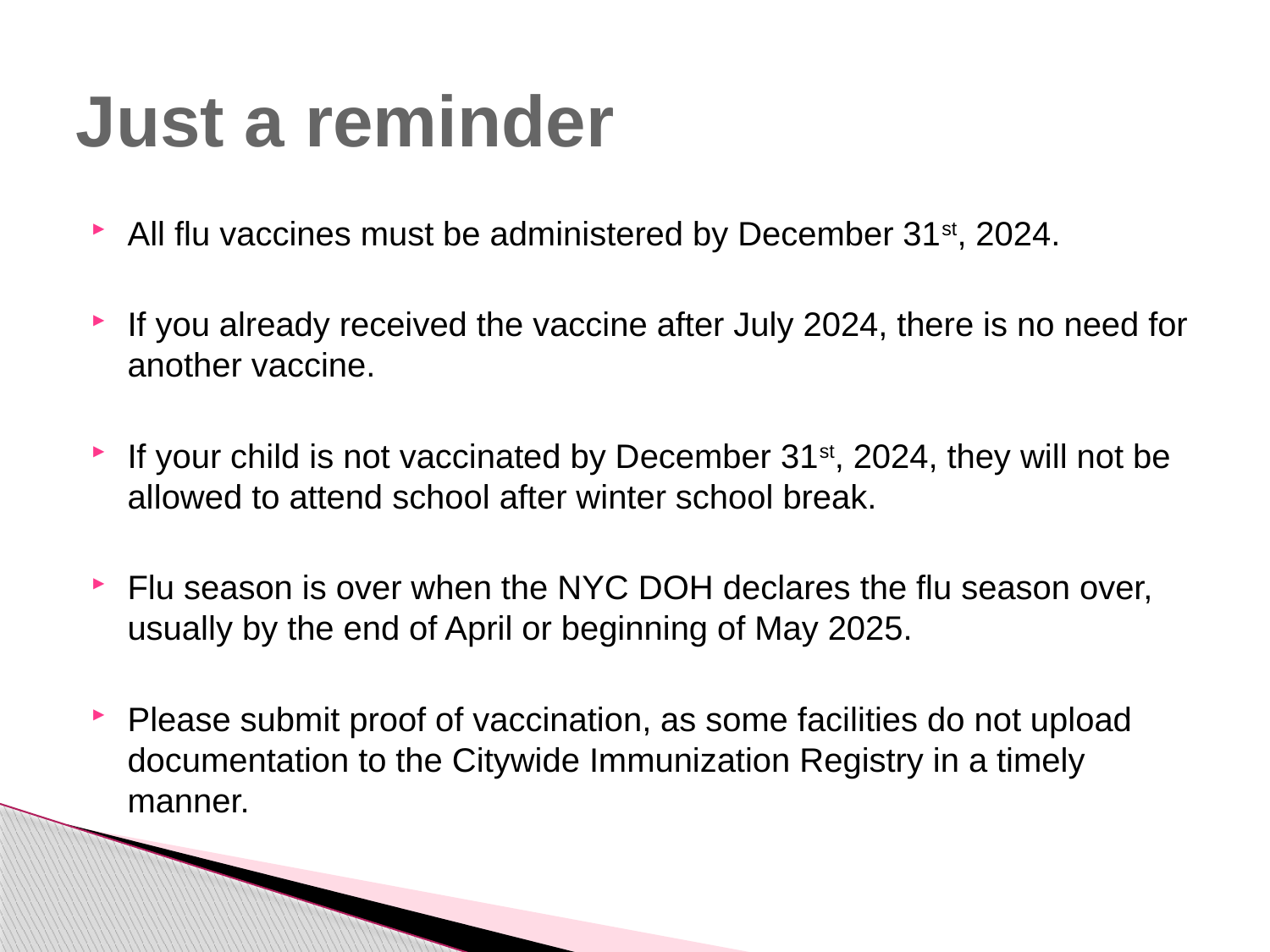

# Just a reminder
All flu vaccines must be administered by December 31st, 2024.

If you already received the vaccine after July 2024, there is no need for another vaccine.

If your child is not vaccinated by December 31st, 2024, they will not be allowed to attend school after winter school break.

Flu season is over when the NYC DOH declares the flu season over, usually by the end of April or beginning of May 2025.

Please submit proof of vaccination, as some facilities do not upload documentation to the Citywide Immunization Registry in a timely manner.